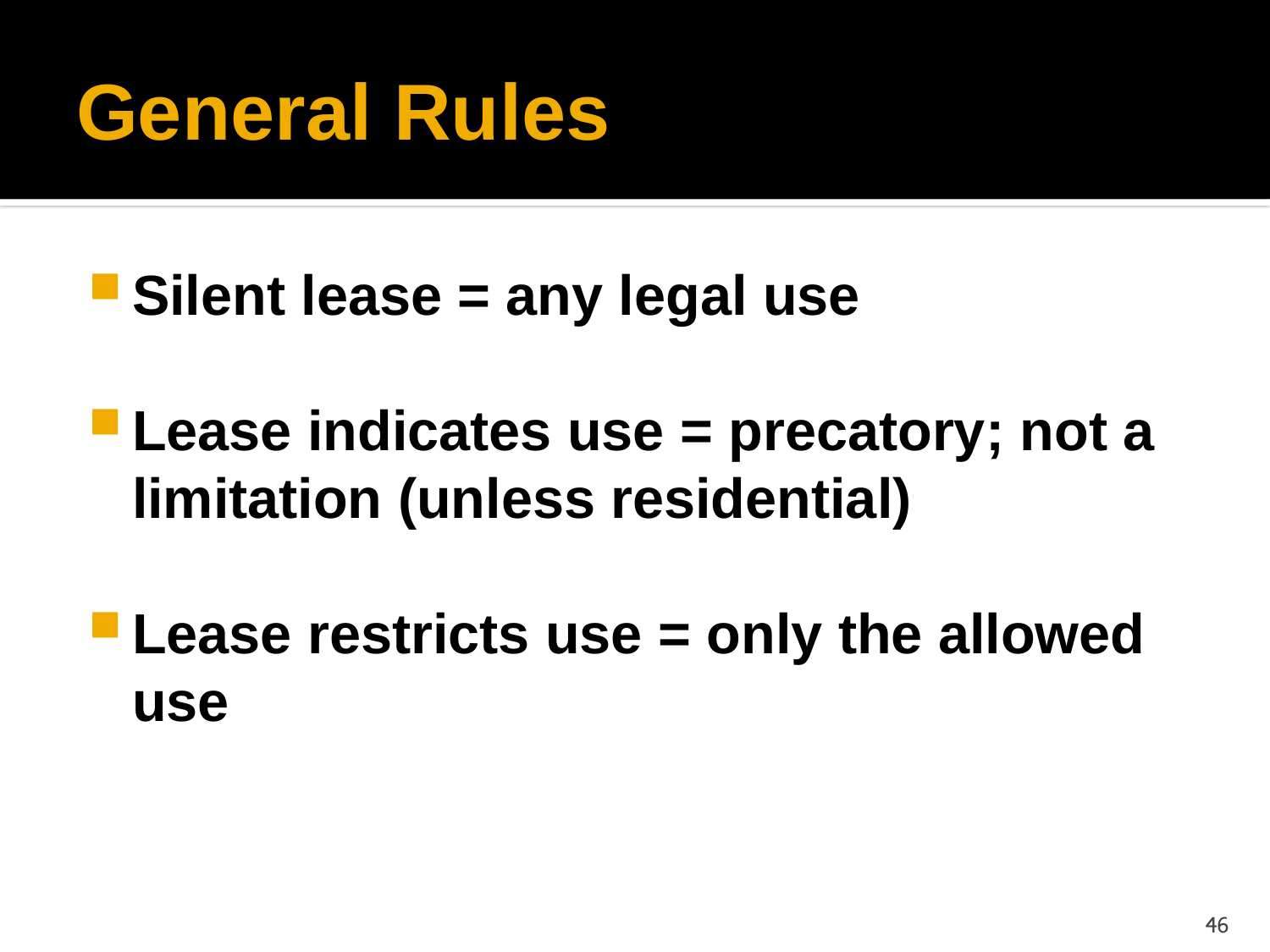

# General Rules
Silent lease = any legal use

Lease indicates use = precatory; not a limitation (unless residential)

Lease restricts use = only the allowed use
46